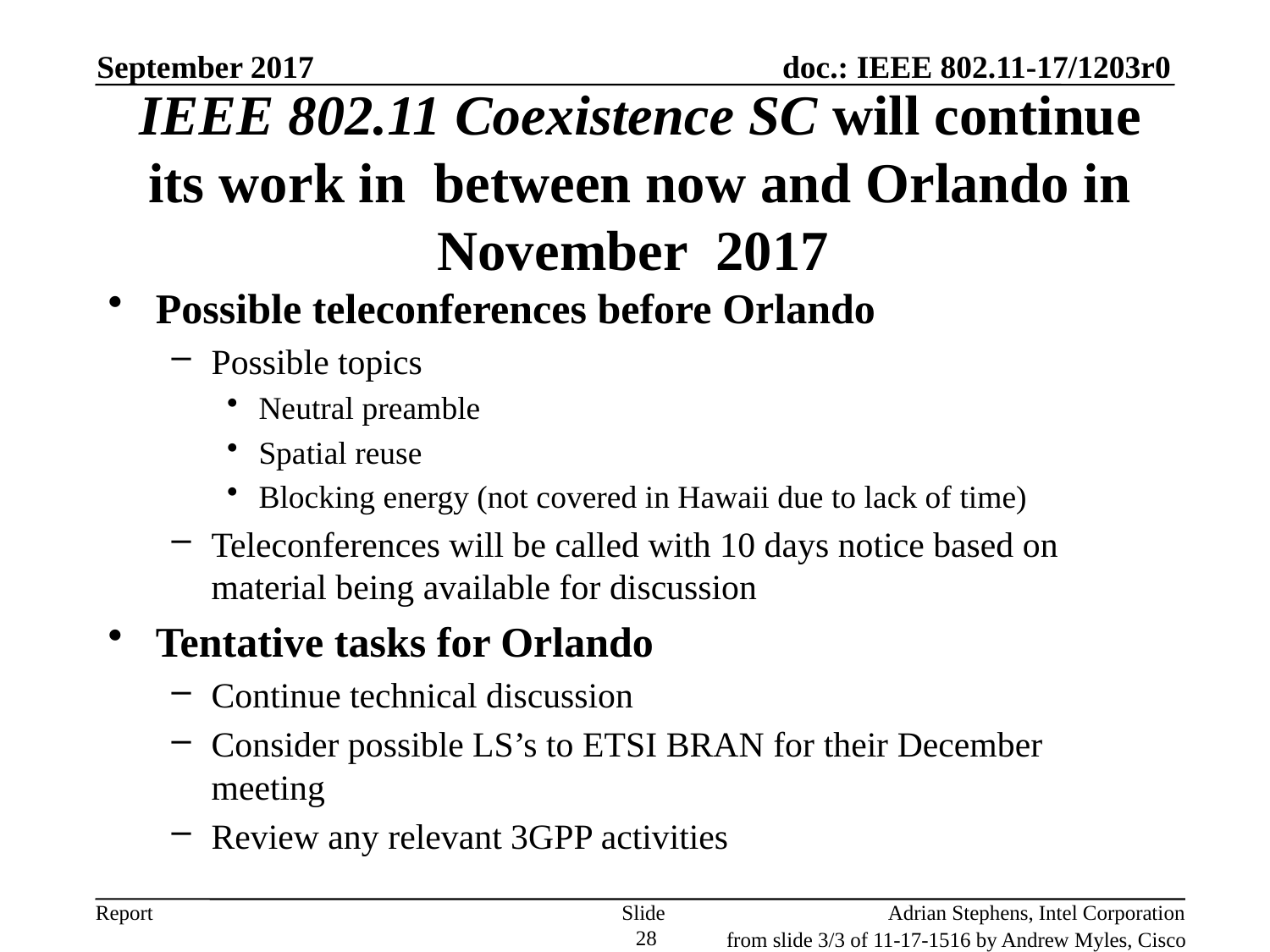

September 2017
# IEEE 802.11 Coexistence SC will continue its work in  between now and Orlando in November  2017
Possible teleconferences before Orlando
Possible topics
Neutral preamble
Spatial reuse
Blocking energy (not covered in Hawaii due to lack of time)
Teleconferences will be called with 10 days notice based on material being available for discussion
Tentative tasks for Orlando
Continue technical discussion
Consider possible LS’s to ETSI BRAN for their December meeting
Review any relevant 3GPP activities
Adrian Stephens, Intel Corporation
Slide 28
from slide 3/3 of 11-17-1516 by Andrew Myles, Cisco